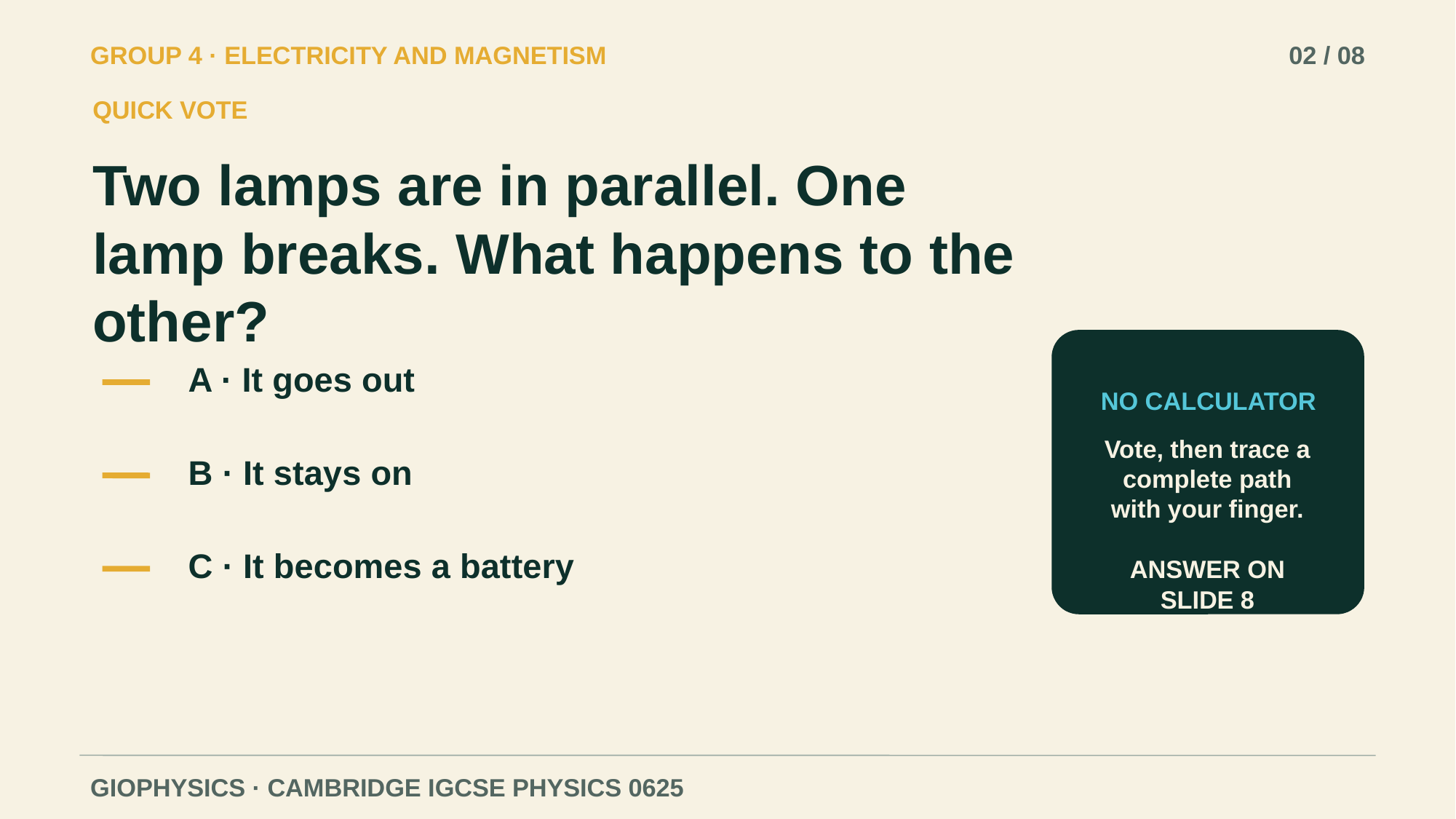

GROUP 4 · ELECTRICITY AND MAGNETISM
02 / 08
QUICK VOTE
Two lamps are in parallel. One lamp breaks. What happens to the other?

A · It goes out
NO CALCULATOR

Vote, then trace a complete path with your finger.
B · It stays on

C · It becomes a battery
ANSWER ON SLIDE 8

GIOPHYSICS · CAMBRIDGE IGCSE PHYSICS 0625